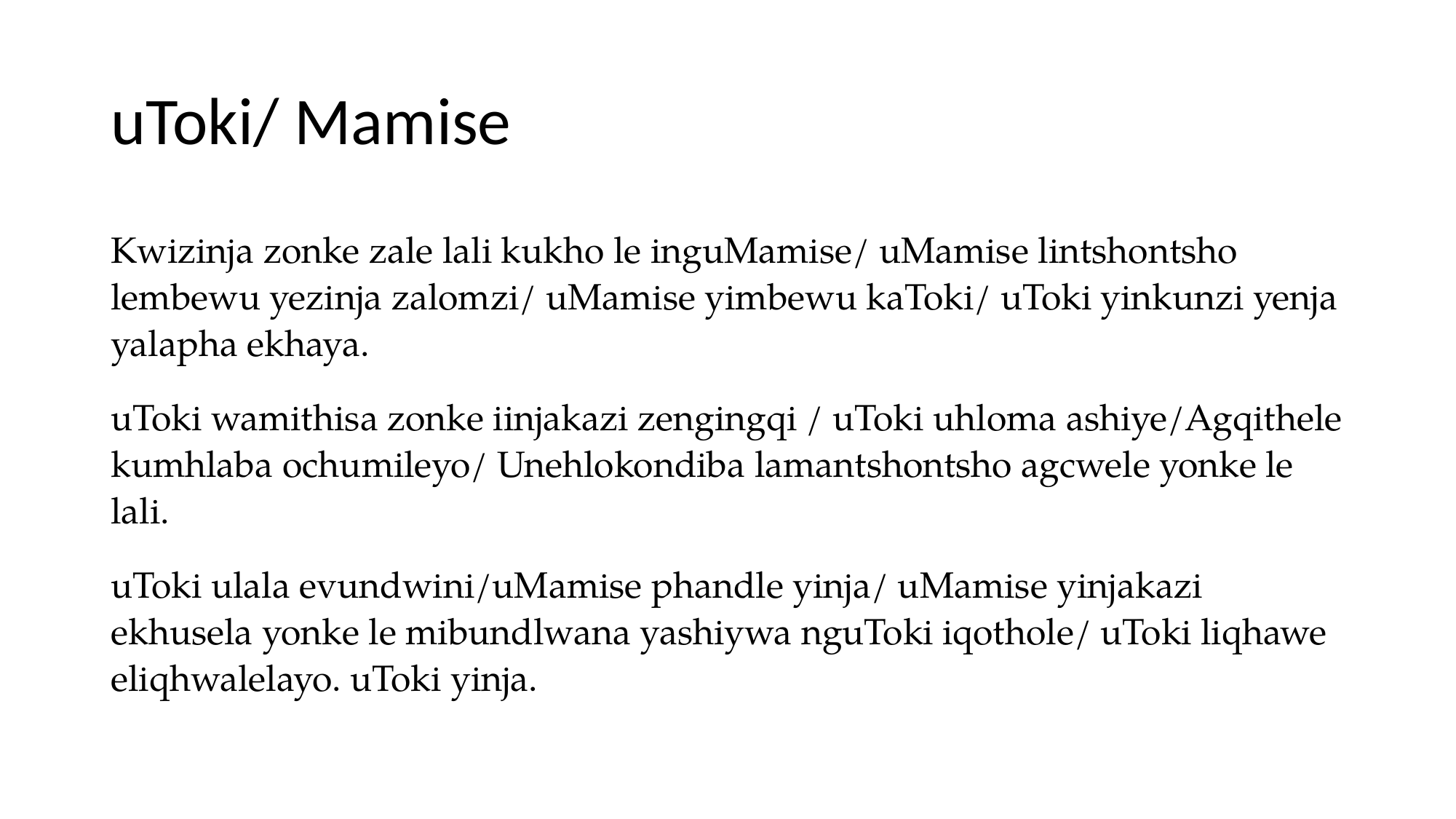

# uToki/ Mamise
Kwizinja zonke zale lali kukho le inguMamise/ uMamise lintshontsho lembewu yezinja zalomzi/ uMamise yimbewu kaToki/ uToki yinkunzi yenja yalapha ekhaya.
uToki wamithisa zonke iinjakazi zengingqi / uToki uhloma ashiye/Agqithele kumhlaba ochumileyo/ Unehlokondiba lamantshontsho agcwele yonke le lali.
uToki ulala evundwini/uMamise phandle yinja/ uMamise yinjakazi ekhusela yonke le mibundlwana yashiywa nguToki iqothole/ uToki liqhawe eliqhwalelayo. uToki yinja.